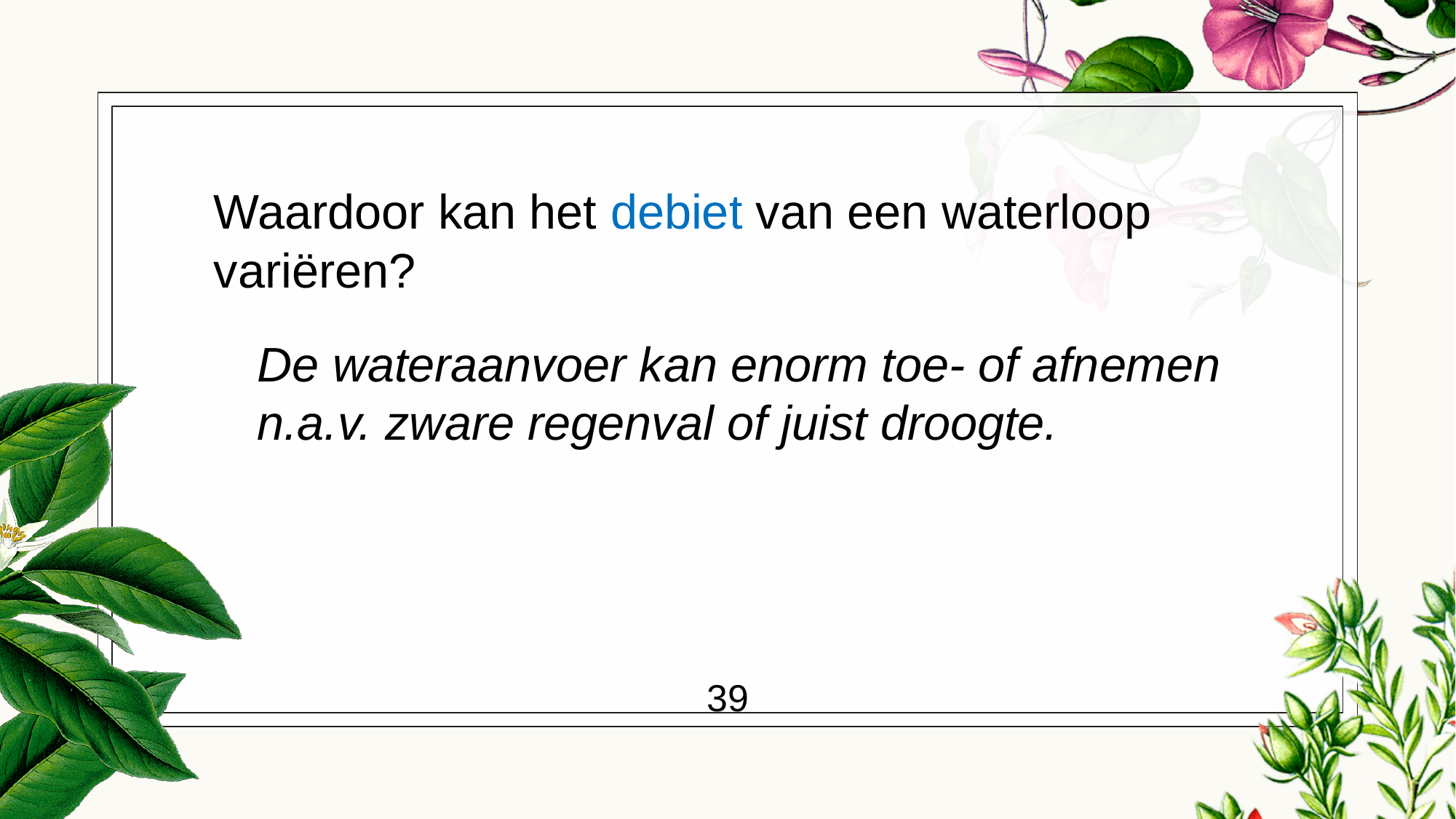

# Waardoor kan het debiet van een waterloop variëren?
De wateraanvoer kan enorm toe- of afnemen n.a.v. zware regenval of juist droogte.
39